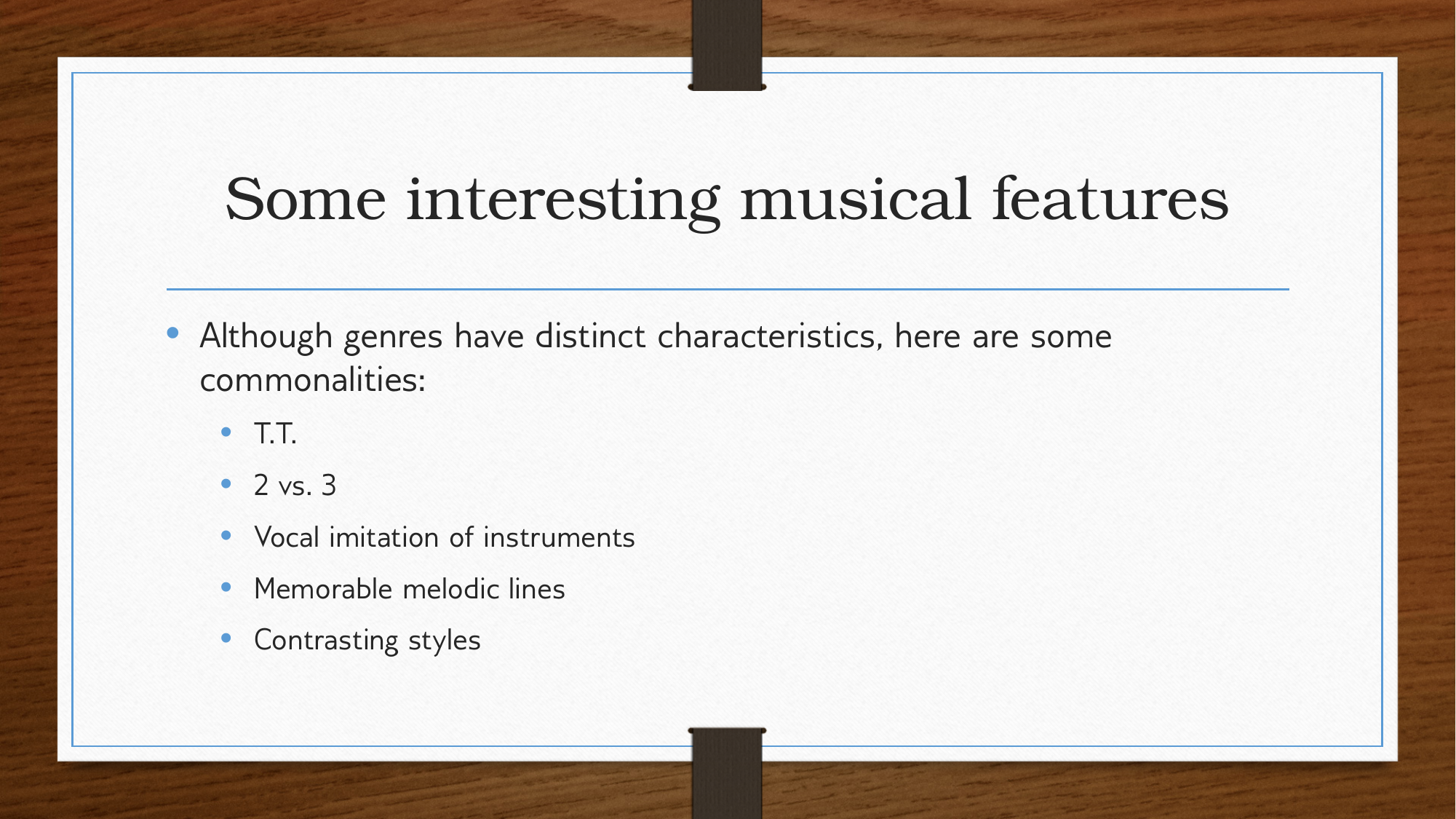

# Some interesting musical features
Although genres have distinct characteristics, here are some commonalities:
T.T.
2 vs. 3
Vocal imitation of instruments
Memorable melodic lines
Contrasting styles